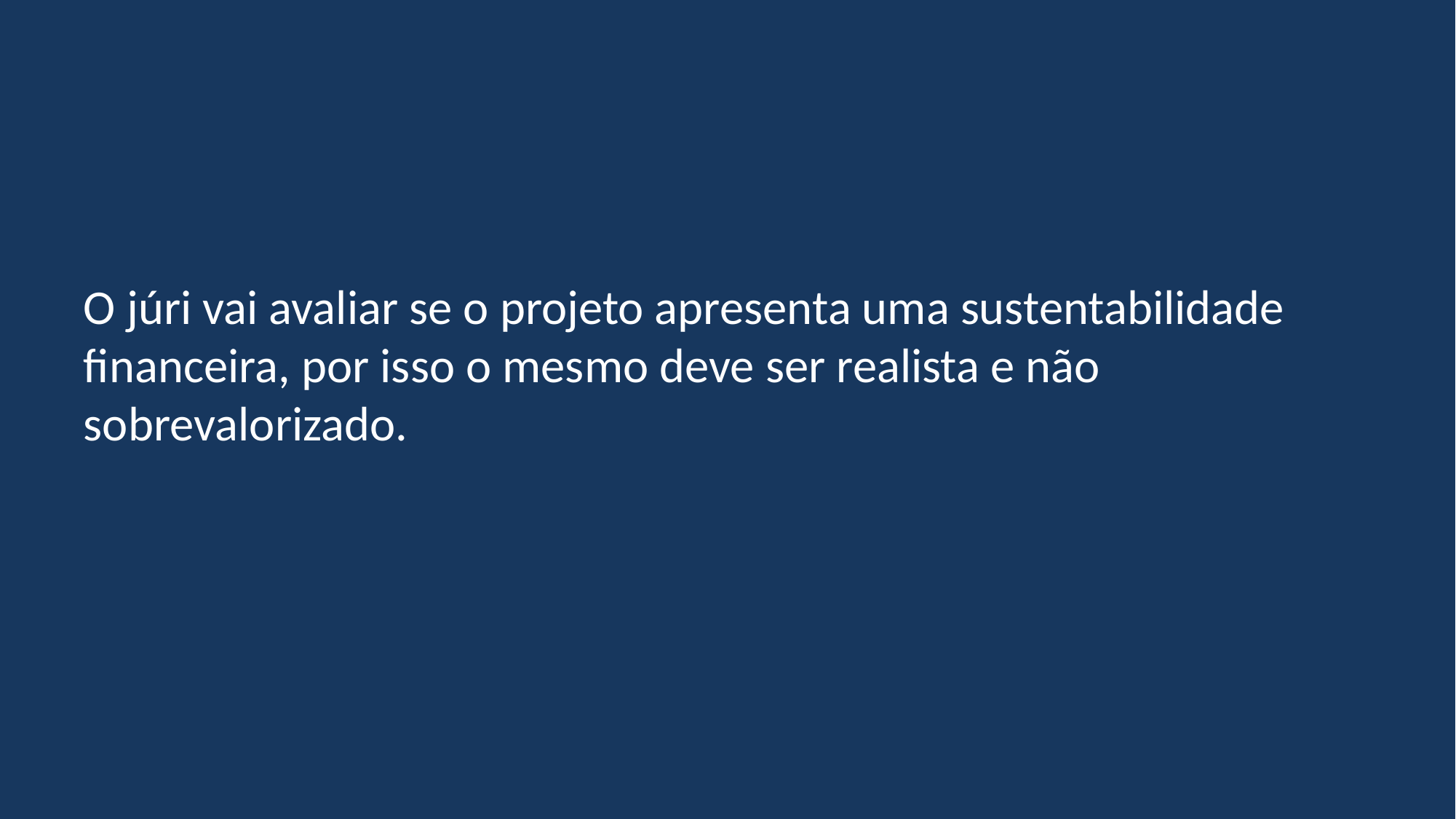

O júri vai avaliar se o projeto apresenta uma sustentabilidade financeira, por isso o mesmo deve ser realista e não sobrevalorizado.